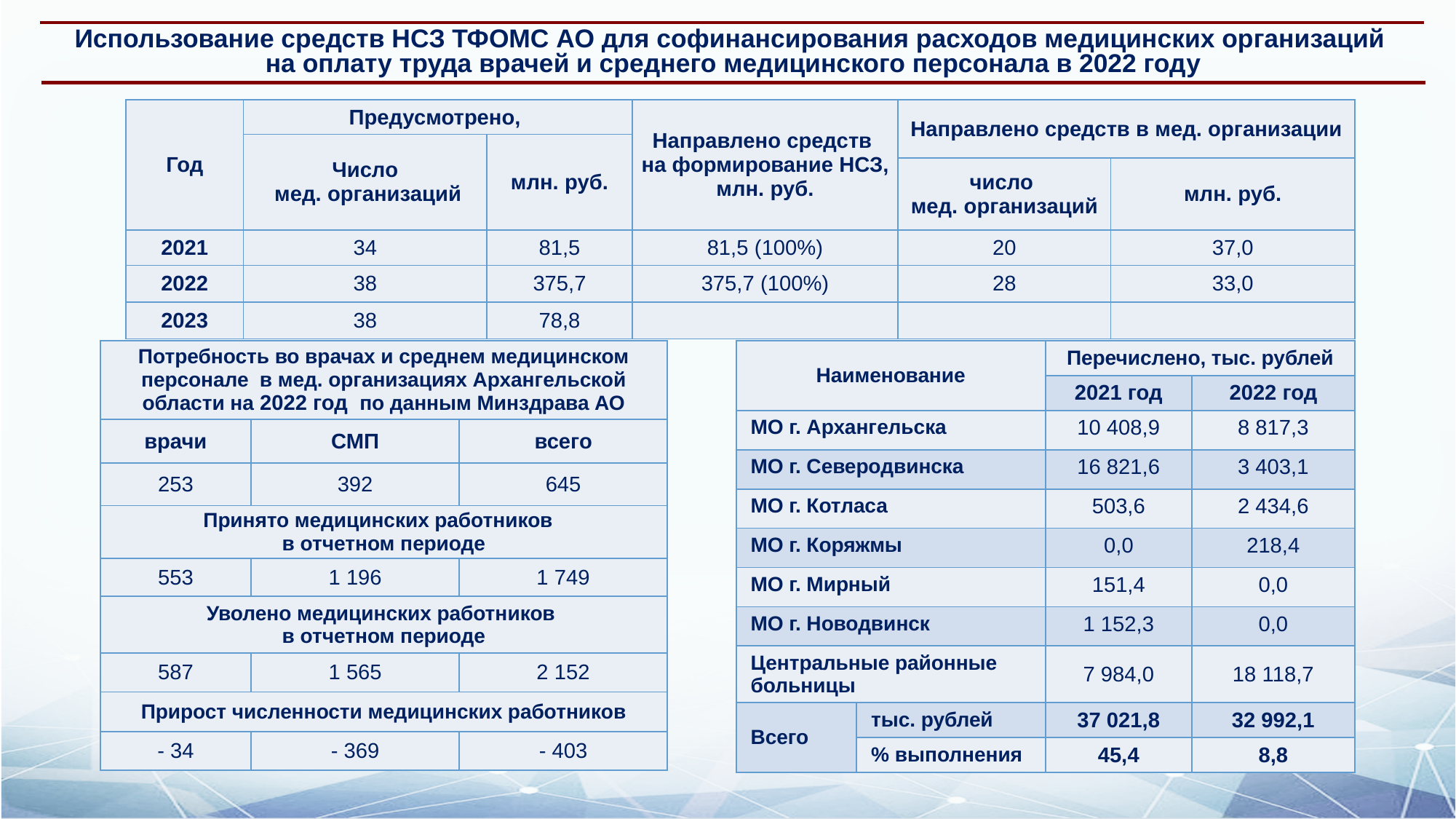

# Использование средств НСЗ ТФОМС АО для софинансирования расходов медицинских организаций на оплату труда врачей и среднего медицинского персонала в 2022 году
| Год | Предусмотрено, |  | Направлено средств на формирование НСЗ, млн. руб. | Направлено средств в мед. организации |  |
| --- | --- | --- | --- | --- | --- |
|  | Число мед. организаций | млн. руб. |  |  |  |
|  |  |  |  | число мед. организаций | млн. руб. |
| 2021 | 34 | 81,5 | 81,5 (100%) | 20 | 37,0 |
| 2022 | 38 | 375,7 | 375,7 (100%) | 28 | 33,0 |
| 2023 | 38 | 78,8 |  |  |  |

| Потребность во врачах и среднем медицинском персонале в мед. организациях Архангельской области на 2022 год по данным Минздрава АО |  |  |
| --- | --- | --- |
| врачи | СМП | всего |
| 253 | 392 | 645 |
| Принято медицинских работников в отчетном периоде |  |  |
| 553 | 1 196 | 1 749 |
| Уволено медицинских работников в отчетном периоде |  |  |
| 587 | 1 565 | 2 152 |
| Прирост численности медицинских работников |  |  |
| - 34 | - 369 | - 403 |
| Наименование |  | Перечислено, тыс. рублей |  |
| --- | --- | --- | --- |
|  |  | 2021 год | 2022 год |
| МО г. Архангельска |  | 10 408,9 | 8 817,3 |
| МО г. Северодвинска |  | 16 821,6 | 3 403,1 |
| МО г. Котласа |  | 503,6 | 2 434,6 |
| МО г. Коряжмы |  | 0,0 | 218,4 |
| МО г. Мирный |  | 151,4 | 0,0 |
| МО г. Новодвинск |  | 1 152,3 | 0,0 |
| Центральные районные больницы |  | 7 984,0 | 18 118,7 |
| Всего | тыс. рублей | 37 021,8 | 32 992,1 |
|  | % выполнения | 45,4 | 8,8 |